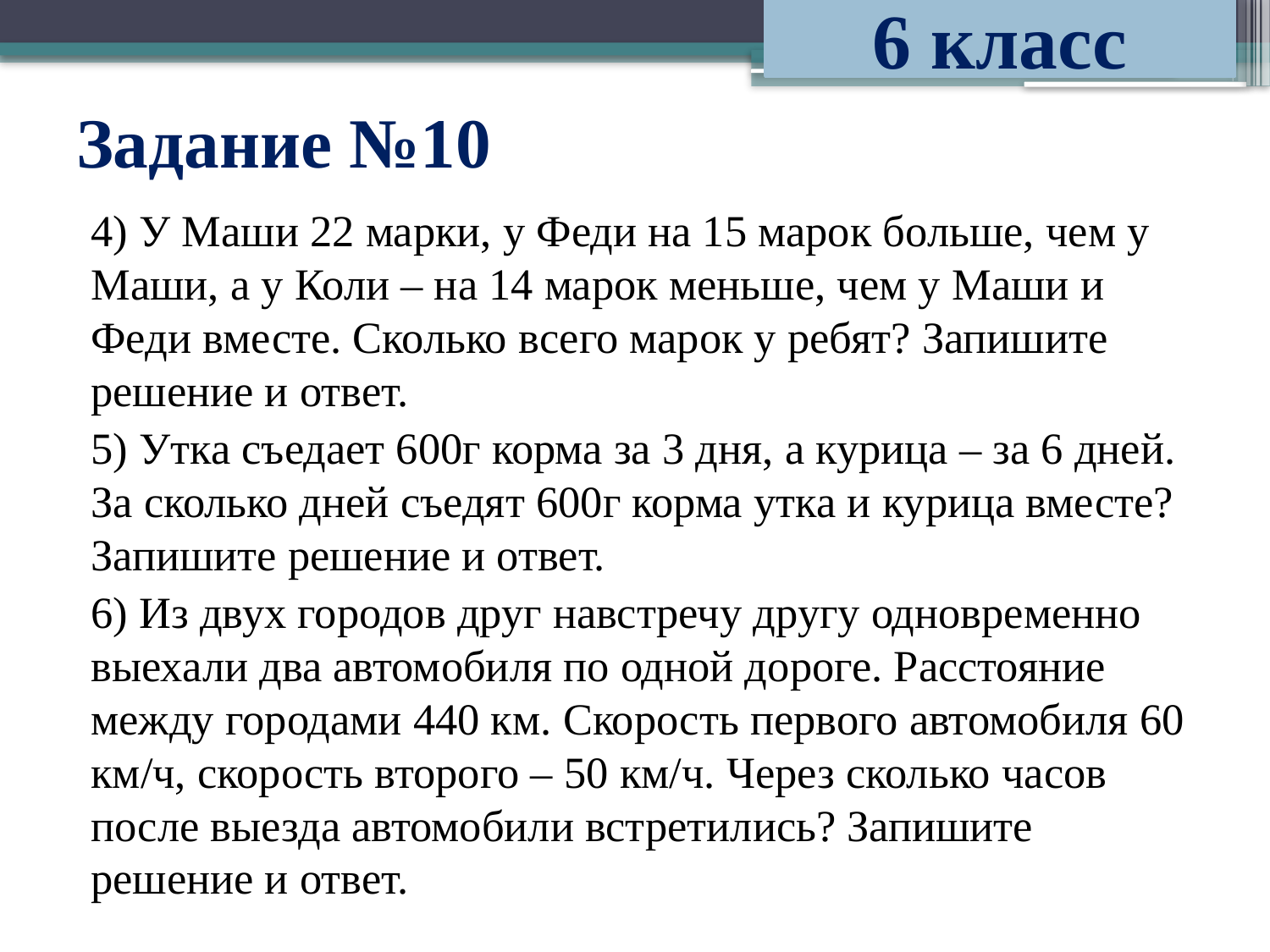

6 класс
# Задание №10
4) У Маши 22 марки, у Феди на 15 марок больше, чем у Маши, а у Коли – на 14 марок меньше, чем у Маши и Феди вместе. Сколько всего марок у ребят? Запишите решение и ответ.
5) Утка съедает 600г корма за 3 дня, а курица – за 6 дней. За сколько дней съедят 600г корма утка и курица вместе? Запишите решение и ответ.
6) Из двух городов друг навстречу другу одновременно выехали два автомобиля по одной дороге. Расстояние между городами 440 км. Скорость первого автомобиля 60 км/ч, скорость второго – 50 км/ч. Через сколько часов после выезда автомобили встретились? Запишите решение и ответ.